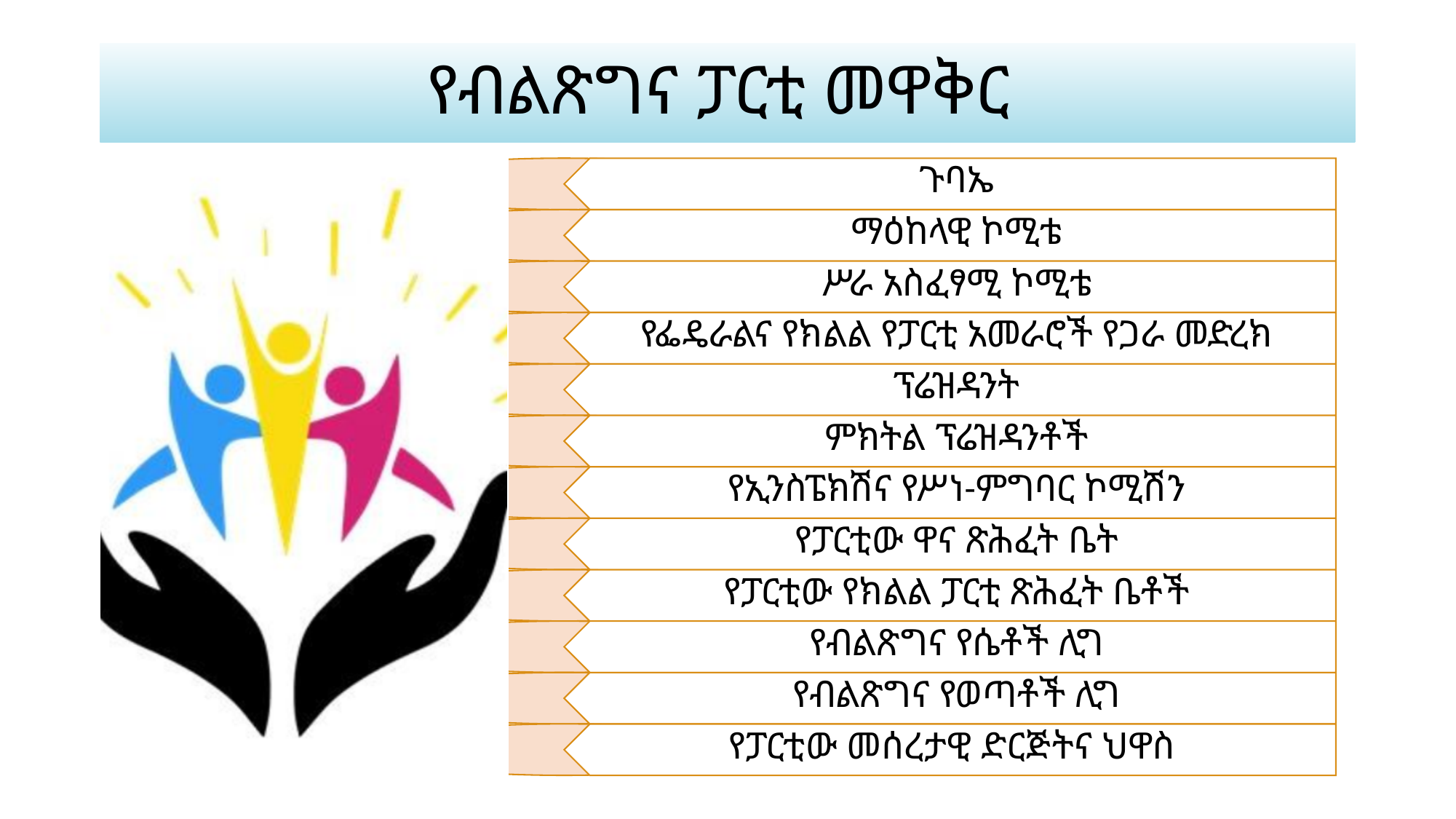

# የብልጽግና ፓርቲ መዋቅር

ጉባኤ
ማዕከላዊ ኮሚቴ
ሥራ አስፈፃሚ ኮሚቴ
የፌዴራልና የክልል የፓርቲ አመራሮች የጋራ መድረክ
ፕሬዝዳንት
ምክትል ፕሬዝዳንቶች
የኢንስፔክሽና የሥነ-ምግባር ኮሚሽን
የፓርቲው ዋና ጽሕፈት ቤት
የፓርቲው የክልል ፓርቲ ጽሕፈት ቤቶች
የብልጽግና የሴቶች ሊግ
የብልጽግና የወጣቶች ሊግ
የፓርቲው መሰረታዊ ድርጅትና ህዋስ